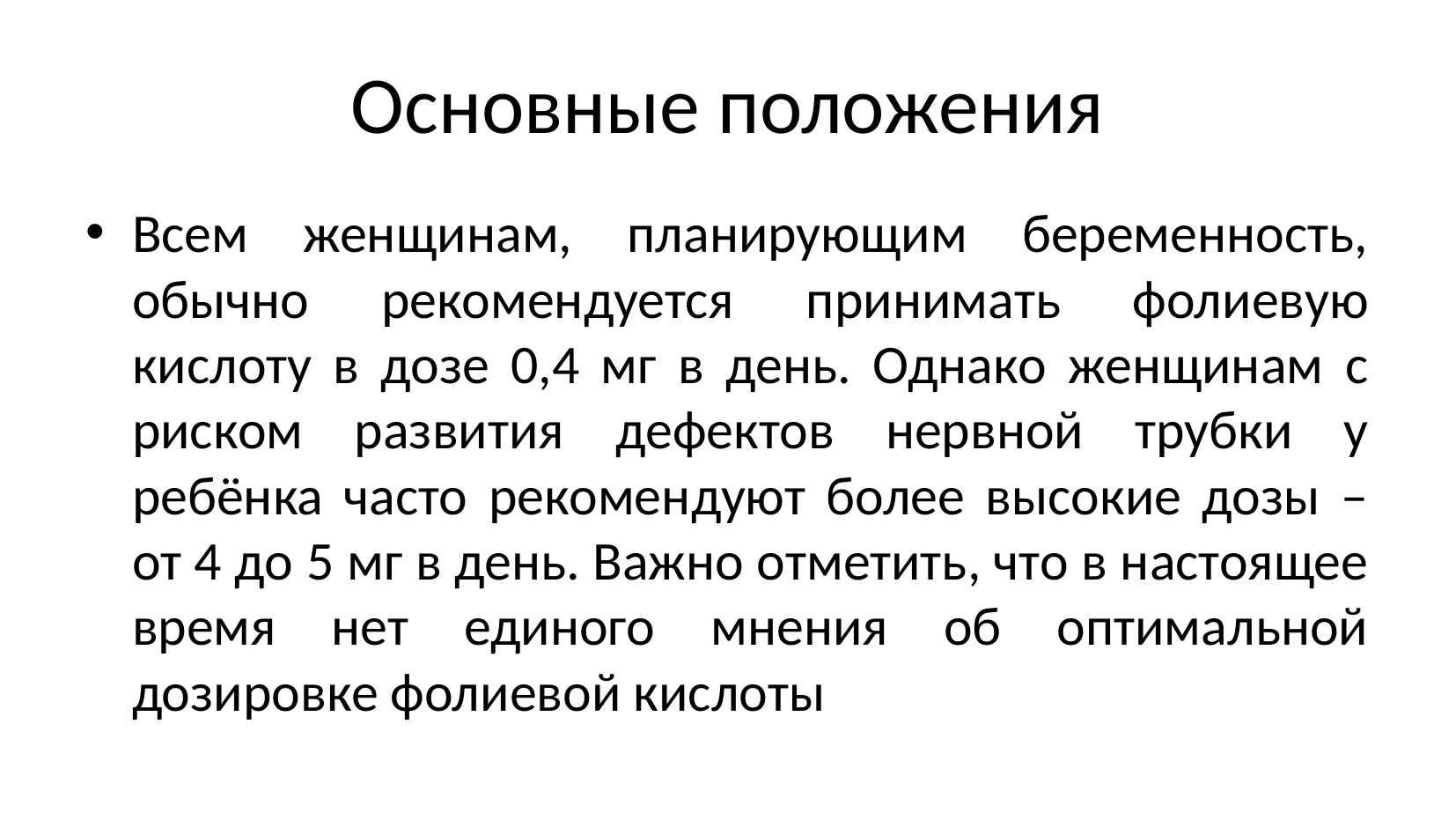

# Основные положения
Всем женщинам, планирующим беременность, обычно рекомендуется принимать фолиевую кислоту в дозе 0,4 мг в день. Однако женщинам с риском развития дефектов нервной трубки у ребёнка часто рекомендуют более высокие дозы – от 4 до 5 мг в день. Важно отметить, что в настоящее время нет единого мнения об оптимальной дозировке фолиевой кислоты